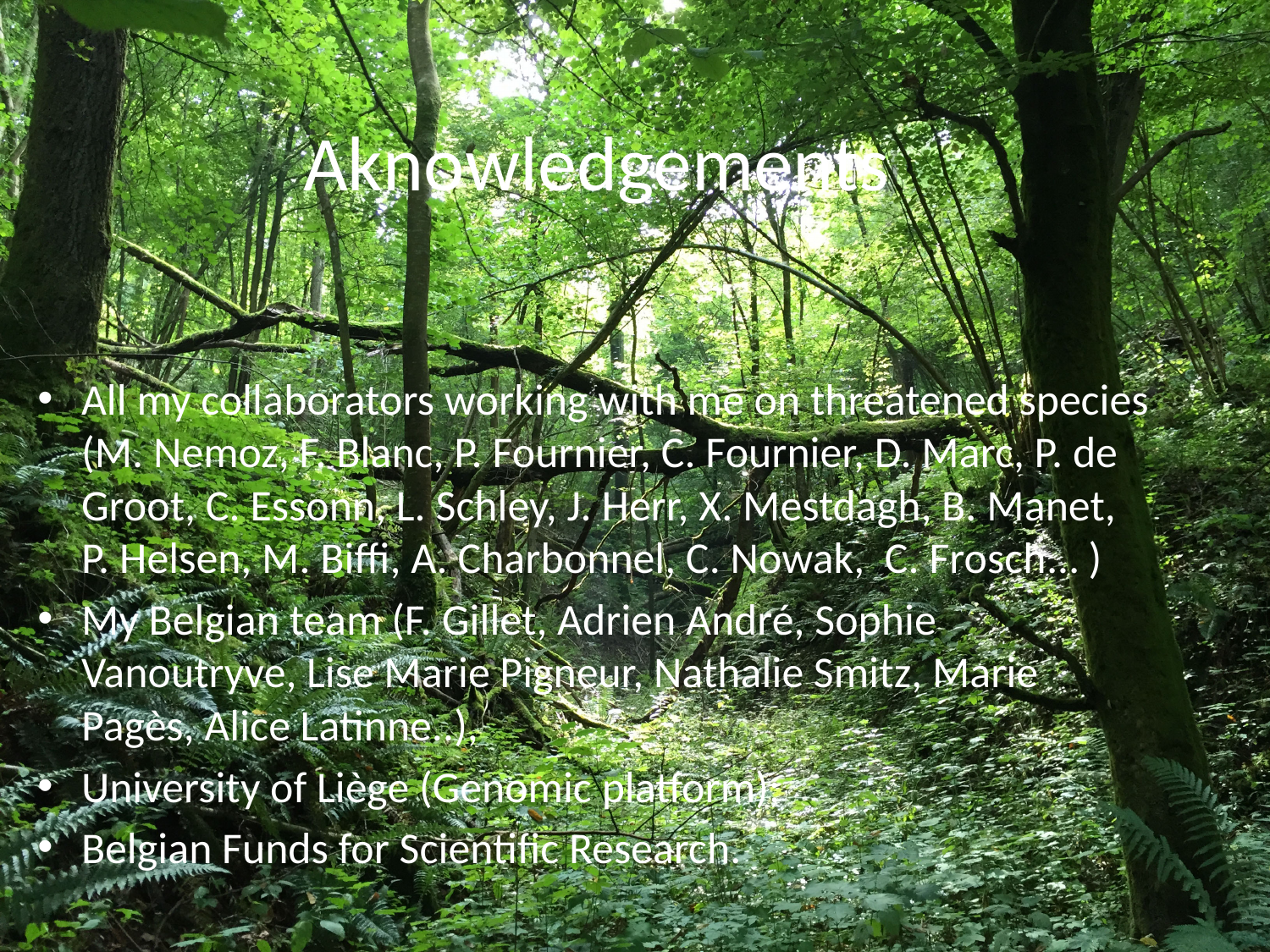

# Aknowledgements

All my collaborators working with me on threatened species (M. Nemoz, F. Blanc, P. Fournier, C. Fournier, D. Marc, P. de Groot, C. Essonn, L. Schley, J. Herr, X. Mestdagh, B. Manet, P. Helsen, M. Biffi, A. Charbonnel, C. Nowak,  C. Frosch… )
My Belgian team (F. Gillet, Adrien André, Sophie Vanoutryve, Lise Marie Pigneur, Nathalie Smitz, Marie Pagès, Alice Latinne..),
University of Liège (Genomic platform);
Belgian Funds for Scientific Research.